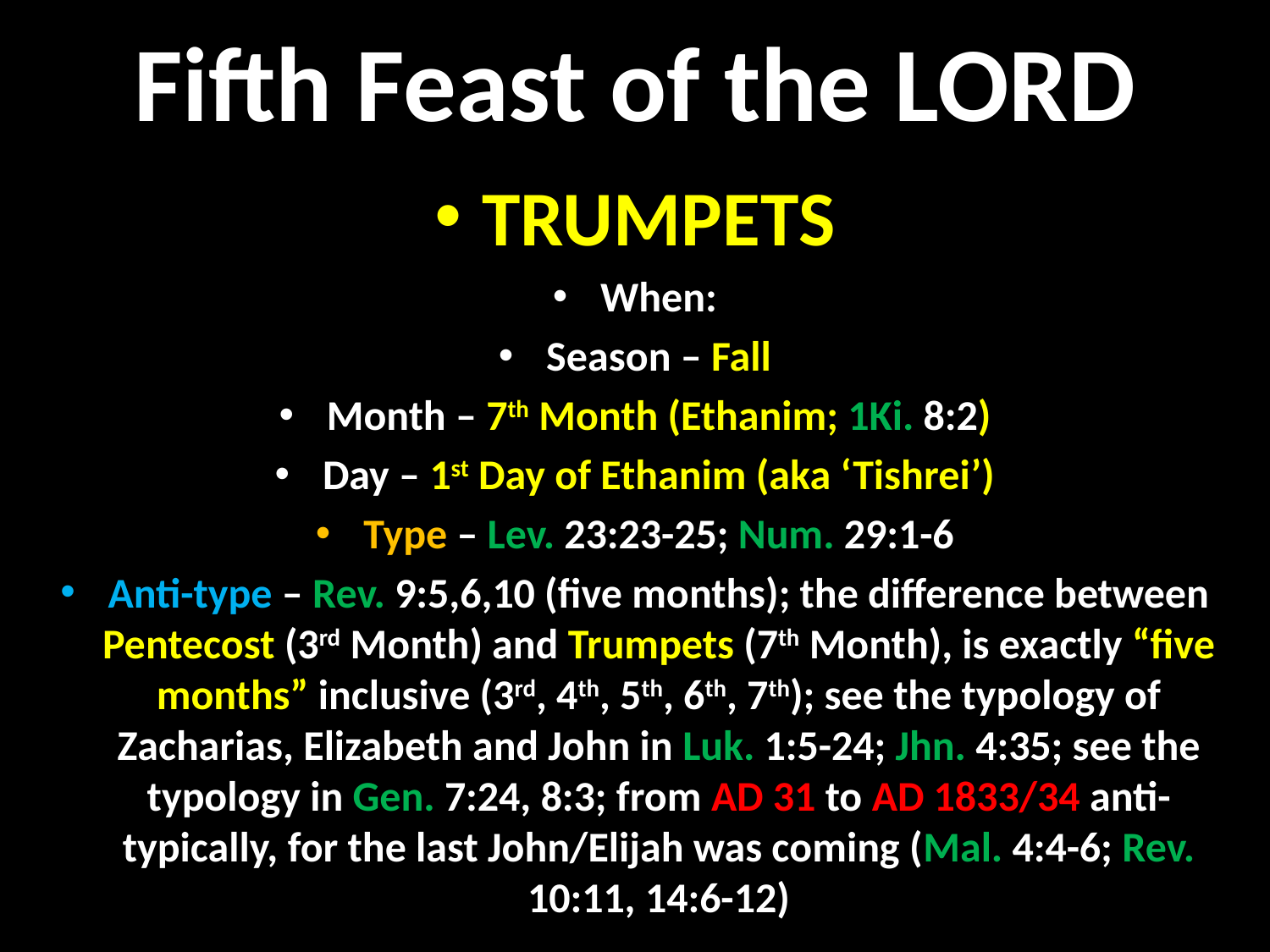

# Fifth Feast of the LORD
TRUMPETS
When:
Season – Fall
Month – 7th Month (Ethanim; 1Ki. 8:2)
Day – 1st Day of Ethanim (aka ‘Tishrei’)
Type – Lev. 23:23-25; Num. 29:1-6
Anti-type – Rev. 9:5,6,10 (five months); the difference between Pentecost (3rd Month) and Trumpets (7th Month), is exactly “five months” inclusive (3rd, 4th, 5th, 6th, 7th); see the typology of Zacharias, Elizabeth and John in Luk. 1:5-24; Jhn. 4:35; see the typology in Gen. 7:24, 8:3; from AD 31 to AD 1833/34 anti-typically, for the last John/Elijah was coming (Mal. 4:4-6; Rev. 10:11, 14:6-12)